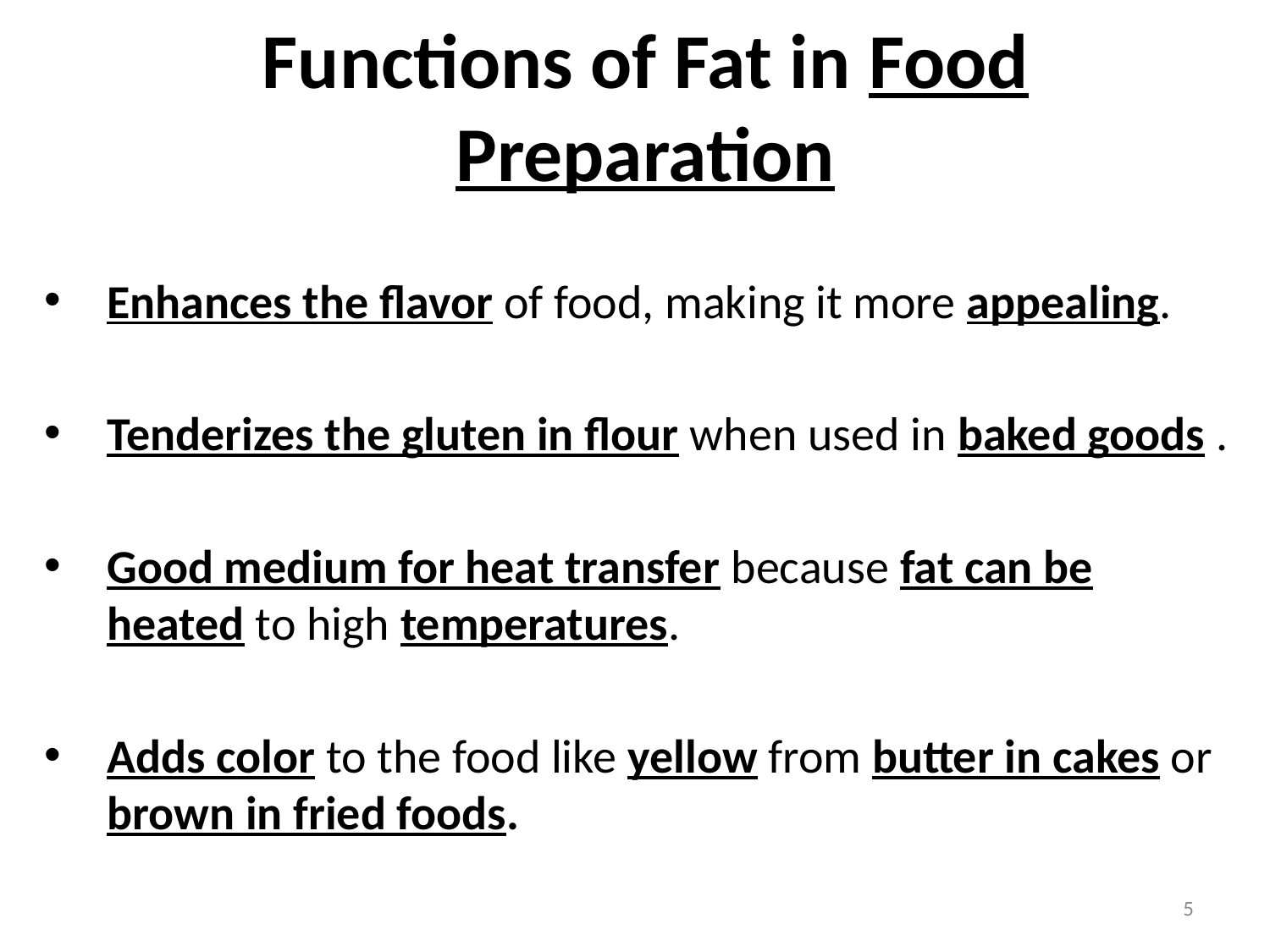

# Functions of Fat in Food Preparation
Enhances the flavor of food, making it more appealing.

Tenderizes the gluten in flour when used in baked goods .

Good medium for heat transfer because fat can be heated to high temperatures.

Adds color to the food like yellow from butter in cakes or brown in fried foods.

5